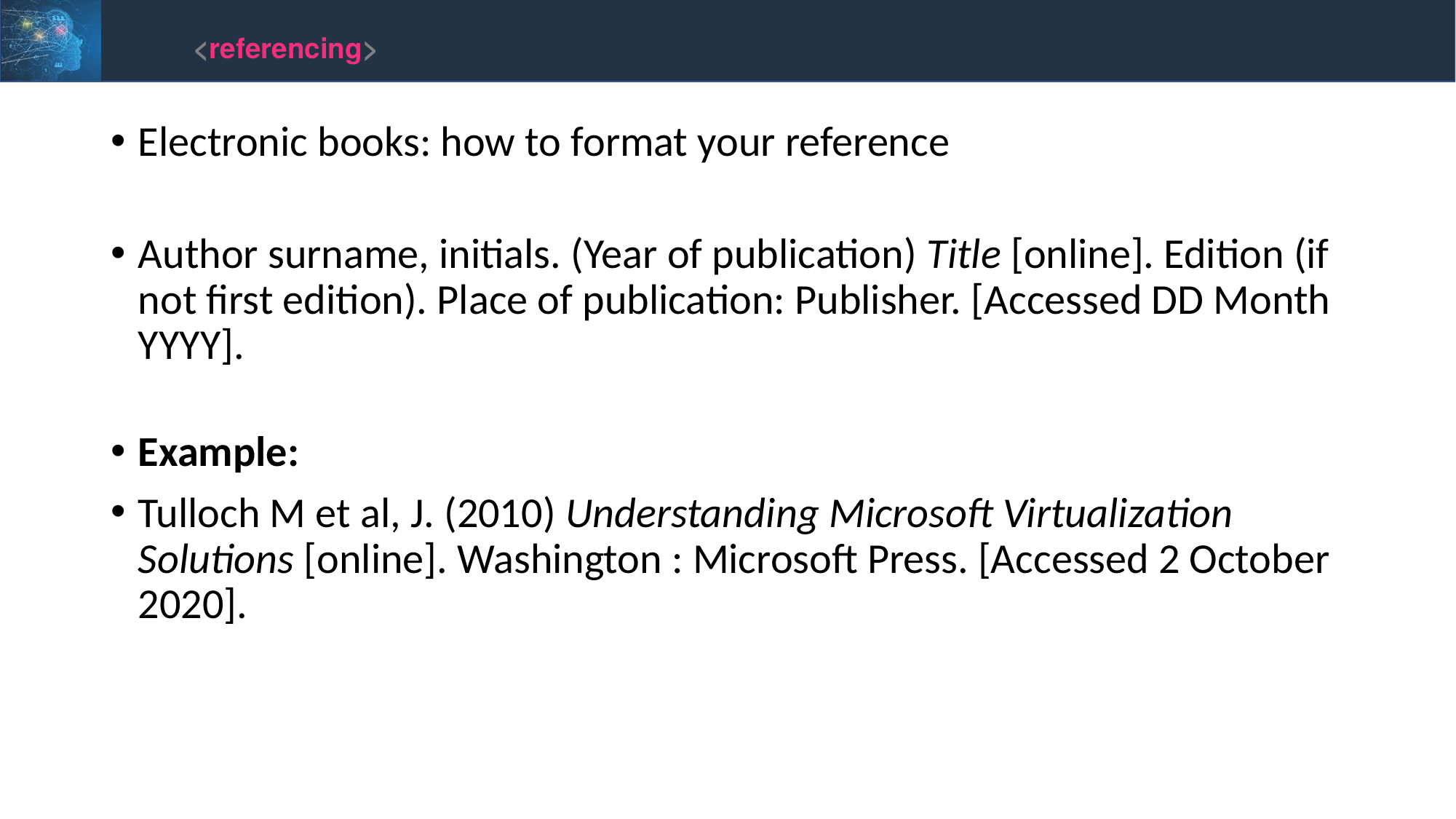

<referencing>
Electronic books: how to format your reference
Author surname, initials. (Year of publication) Title [online]. Edition (if not first edition). Place of publication: Publisher. [Accessed DD Month YYYY].
Example:
Tulloch M et al, J. (2010) Understanding Microsoft Virtualization Solutions [online]. Washington : Microsoft Press. [Accessed 2 October 2020].